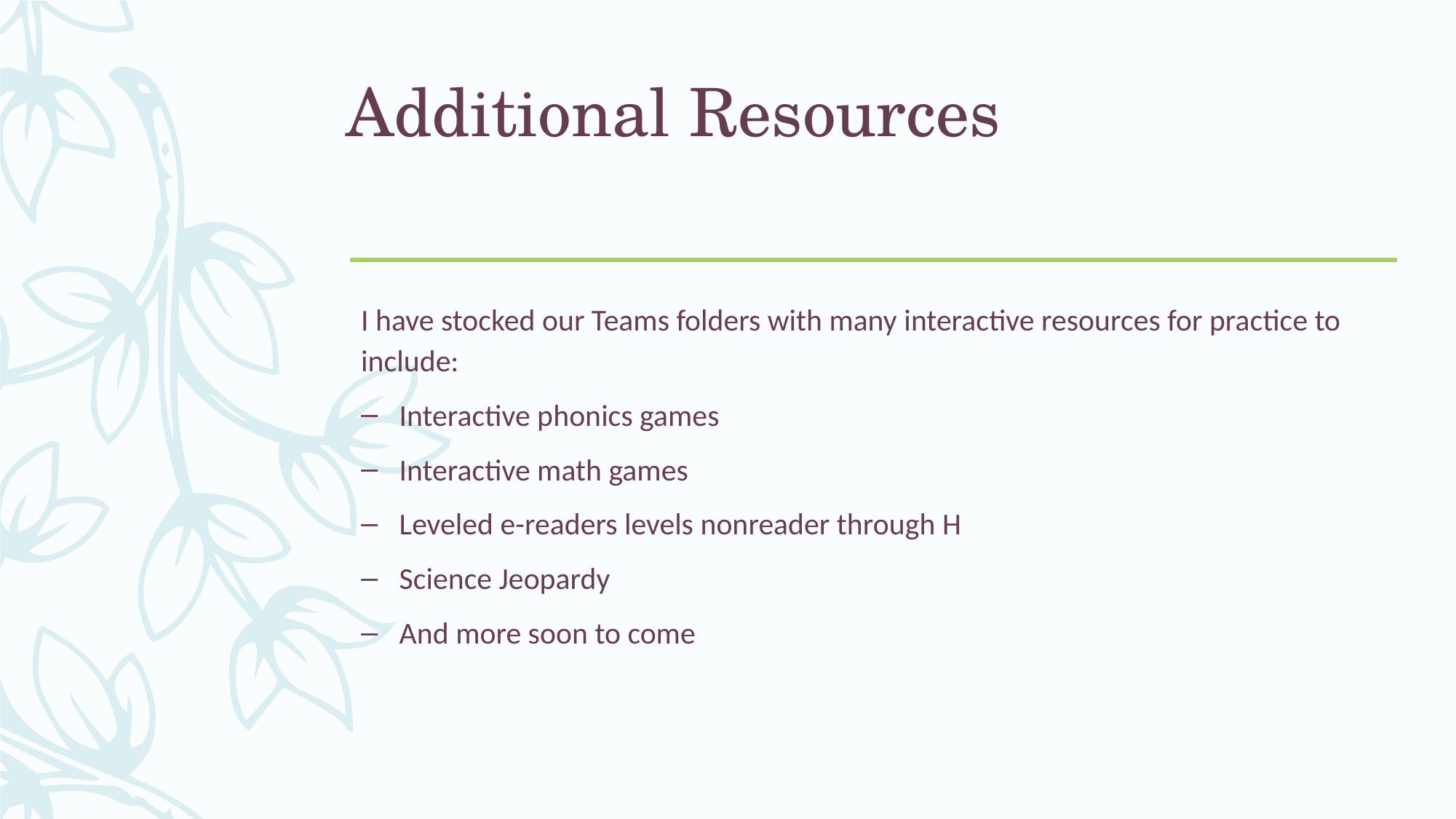

# Additional Resources
I have stocked our Teams folders with many interactive resources for practice to include:
Interactive phonics games
Interactive math games
Leveled e-readers levels nonreader through H
Science Jeopardy
And more soon to come